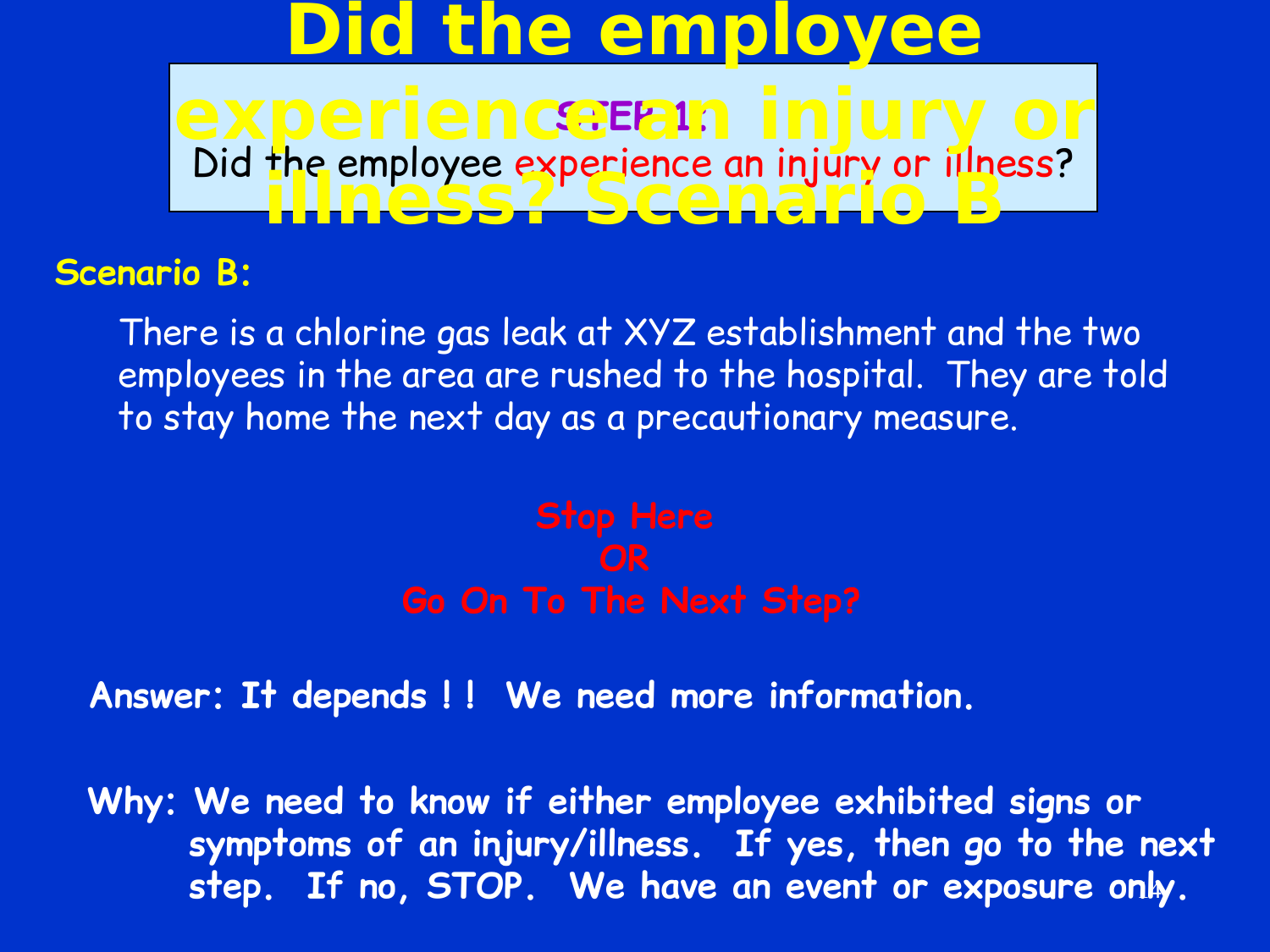

# Did the employee experience an injury or illness? Scenario B
STEP 1:
Did the employee experience an injury or illness?
Scenario B:
	There is a chlorine gas leak at XYZ establishment and the two employees in the area are rushed to the hospital.  They are told to stay home the next day as a precautionary measure.

Stop Here
OR
Go On To The Next Step?
Answer: It depends ! !  We need more information.
Why: We need to know if either employee exhibited signs or     symptoms of an injury/illness.  If yes, then go to the next step.  If no, STOP.  We have an event or exposure only.
14